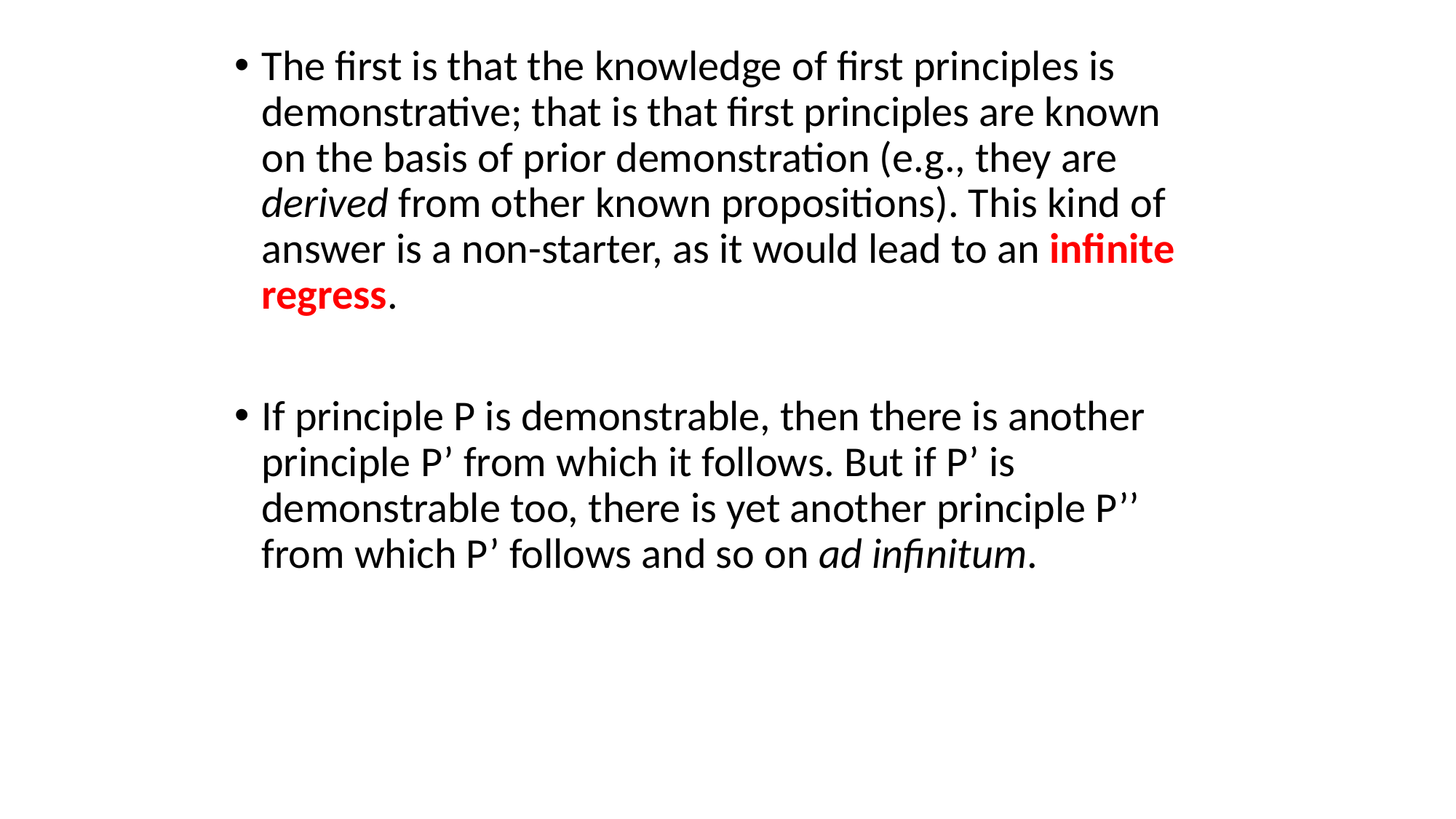

The first is that the knowledge of first principles is demonstrative; that is that first principles are known on the basis of prior demonstration (e.g., they are derived from other known propositions). This kind of answer is a non-starter, as it would lead to an infinite regress.

If principle P is demonstrable, then there is another principle P’ from which it follows. But if P’ is demonstrable too, there is yet another principle P’’ from which P’ follows and so on ad infinitum.